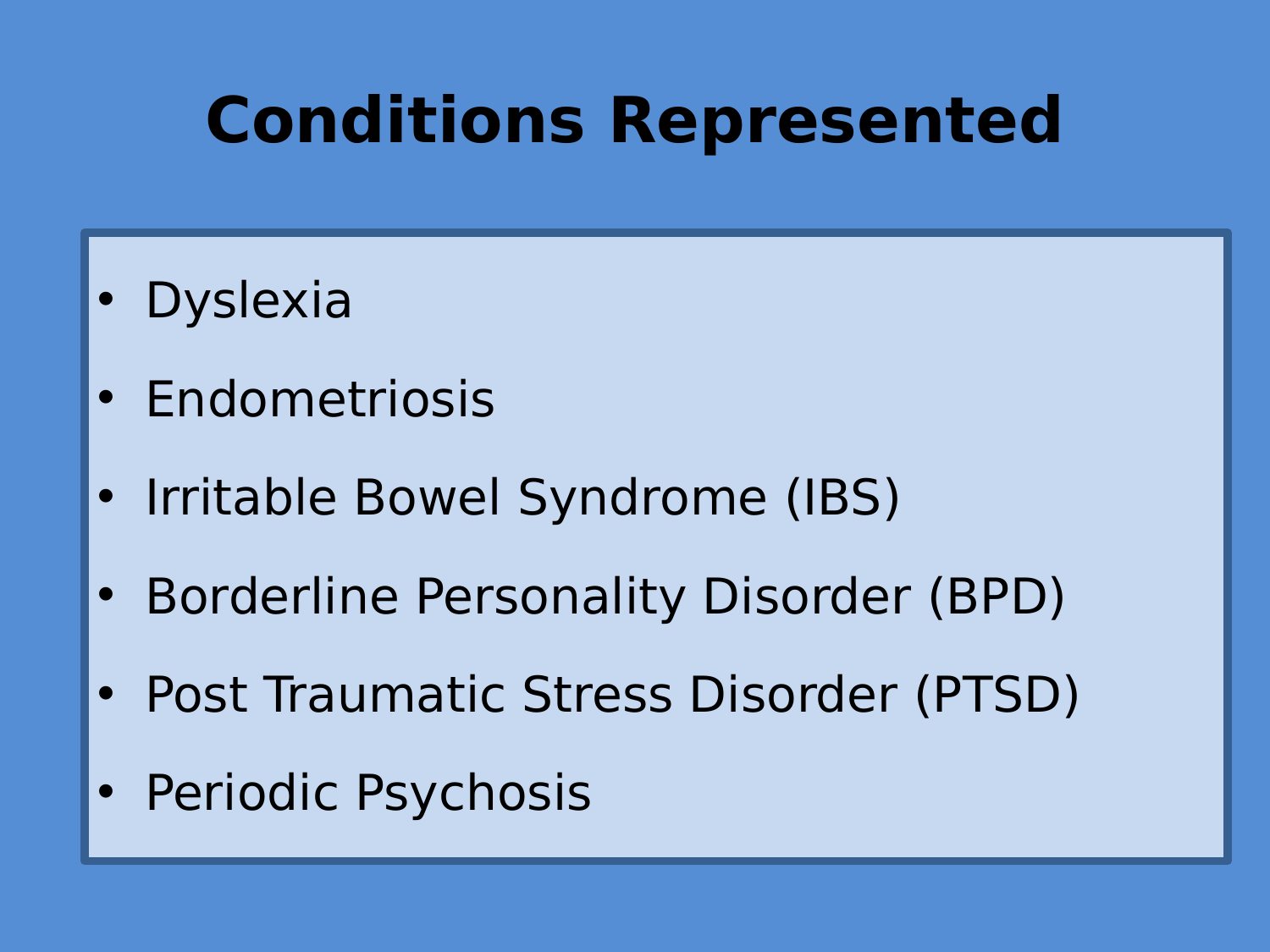

# Conditions Represented
Dyslexia
Endometriosis
Irritable Bowel Syndrome (IBS)
Borderline Personality Disorder (BPD)
Post Traumatic Stress Disorder (PTSD)
Periodic Psychosis